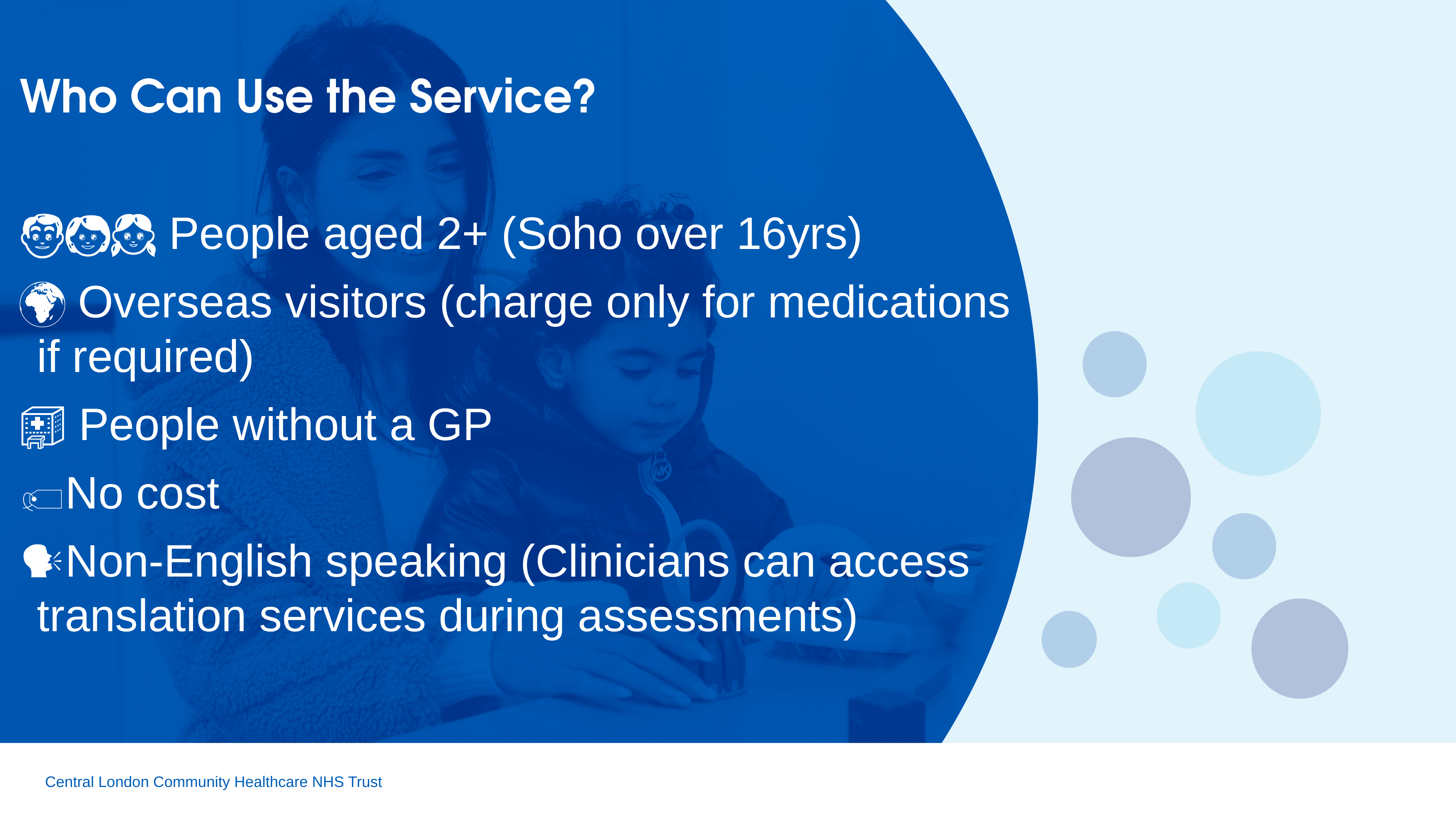

# Who Can Use the Service?

👨‍👩‍👧 People aged 2+ (Soho over 16yrs)
🌍 Overseas visitors (charge only for medications if required)
🏥 People without a GP
🏷️No cost
🗣️Non-English speaking (Clinicians can access translation services during assessments)

Central London Community Healthcare NHS Trust